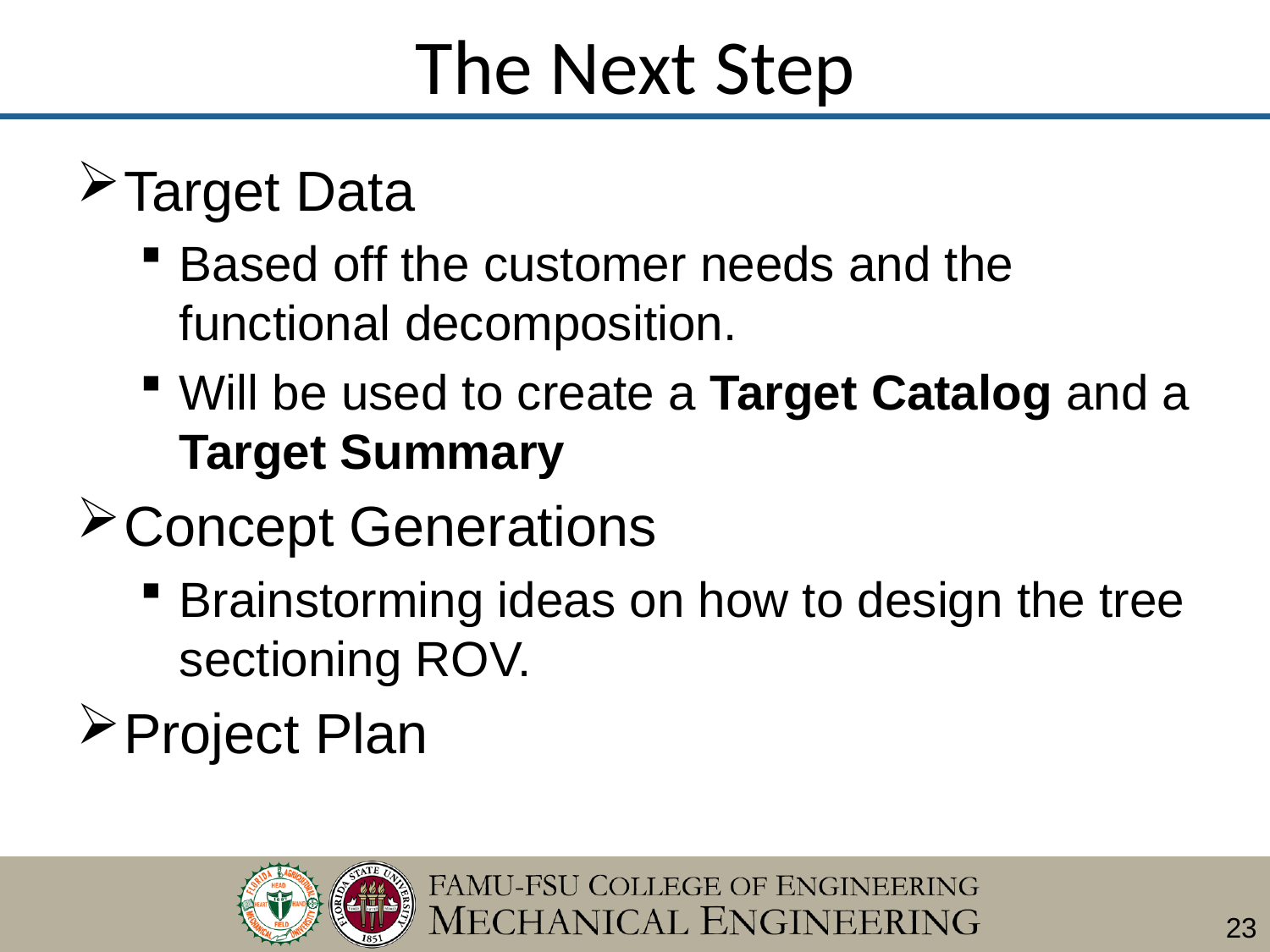

# The Next Step
Target Data
Based off the customer needs and the functional decomposition.
Will be used to create a Target Catalog and a Target Summary
Concept Generations
Brainstorming ideas on how to design the tree sectioning ROV.
Project Plan